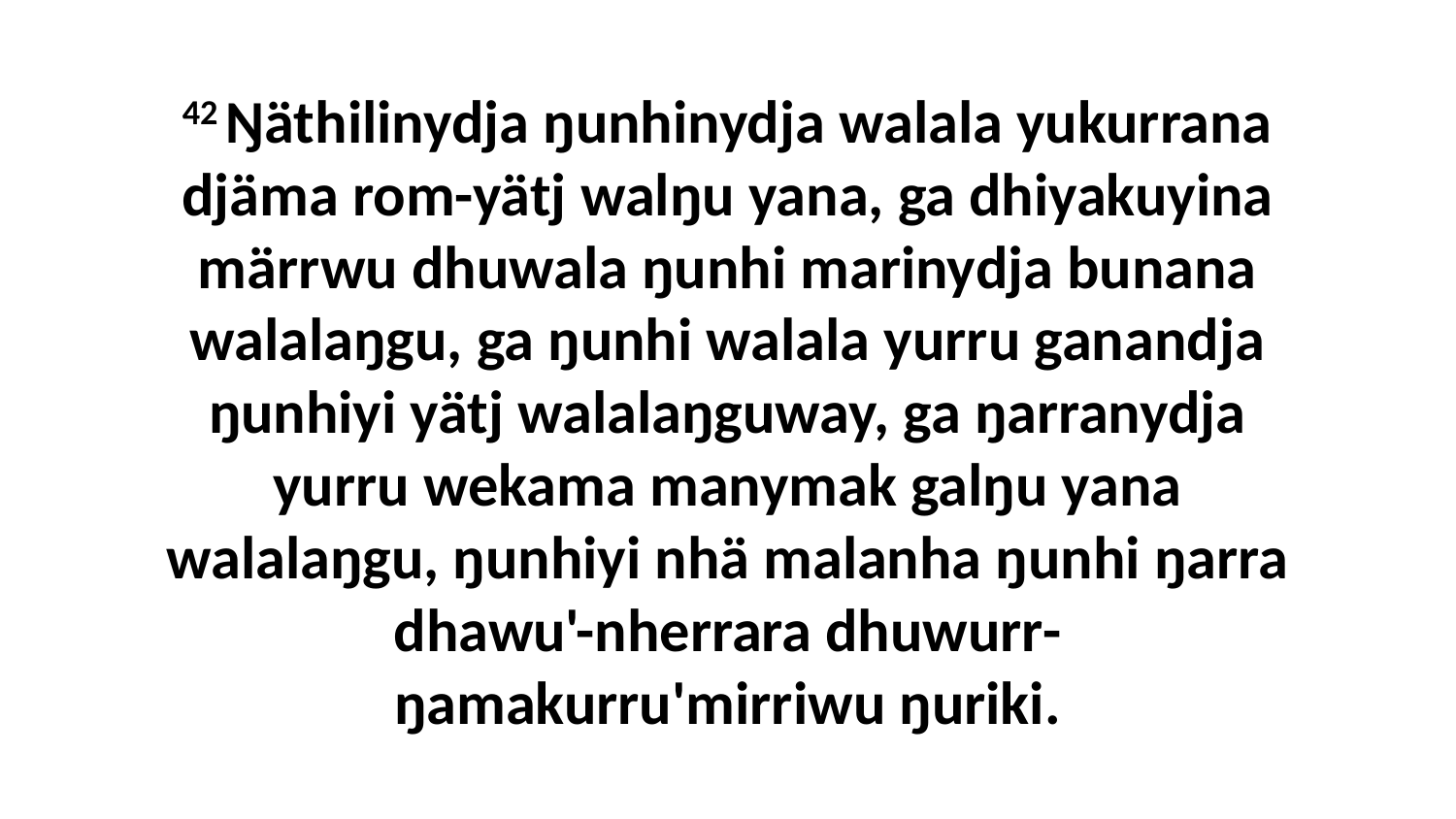

42 Ŋäthilinydja ŋunhinydja walala yukurrana djäma rom-yätj walŋu yana, ga dhiyakuyina märrwu dhuwala ŋunhi marinydja bunana walalaŋgu, ga ŋunhi walala yurru ganandja ŋunhiyi yätj walalaŋguway, ga ŋarranydja yurru wekama manymak galŋu yana walalaŋgu, ŋunhiyi nhä malanha ŋunhi ŋarra dhawu'-nherrara dhuwurr-ŋamakurru'mirriwu ŋuriki.